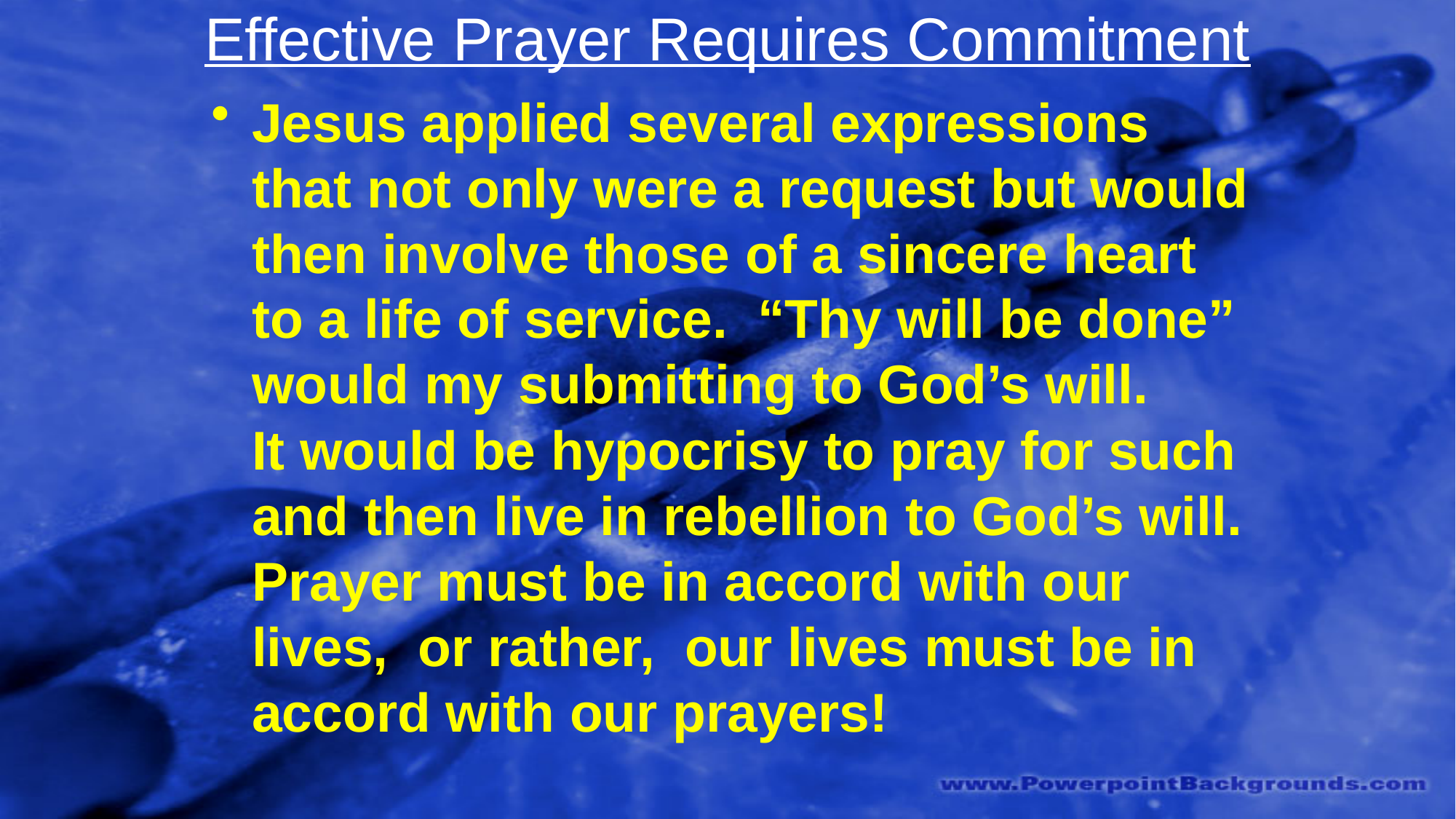

# Effective Prayer Requires Commitment
Jesus applied several expressions that not only were a request but would then involve those of a sincere heart to a life of service.  “Thy will be done”  would my submitting to God’s will.      It would be hypocrisy to pray for such and then live in rebellion to God’s will.  Prayer must be in accord with our lives,  or rather,  our lives must be in accord with our prayers!